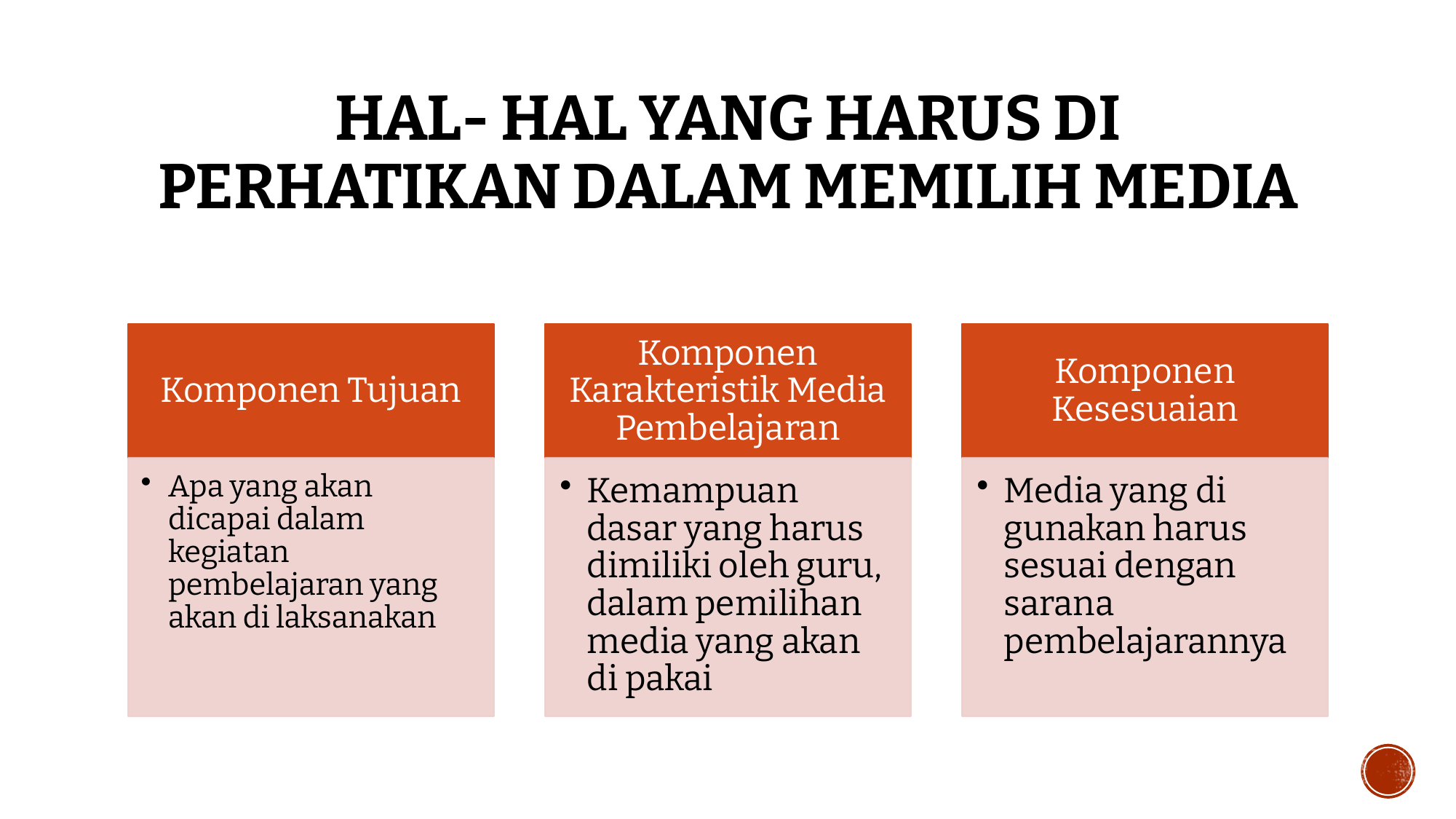

# Hal- hal yang Harus di Perhatikan Dalam Memilih Media
Komponen Tujuan
Apa yang akan dicapai dalam kegiatan pembelajaran yang akan di laksanakan
Komponen Karakteristik Media Pembelajaran
Kemampuan dasar yang harus dimiliki oleh guru, dalam pemilihan media yang akan di pakai
Komponen Kesesuaian
Media yang di gunakan harus sesuai dengan sarana pembelajarannya